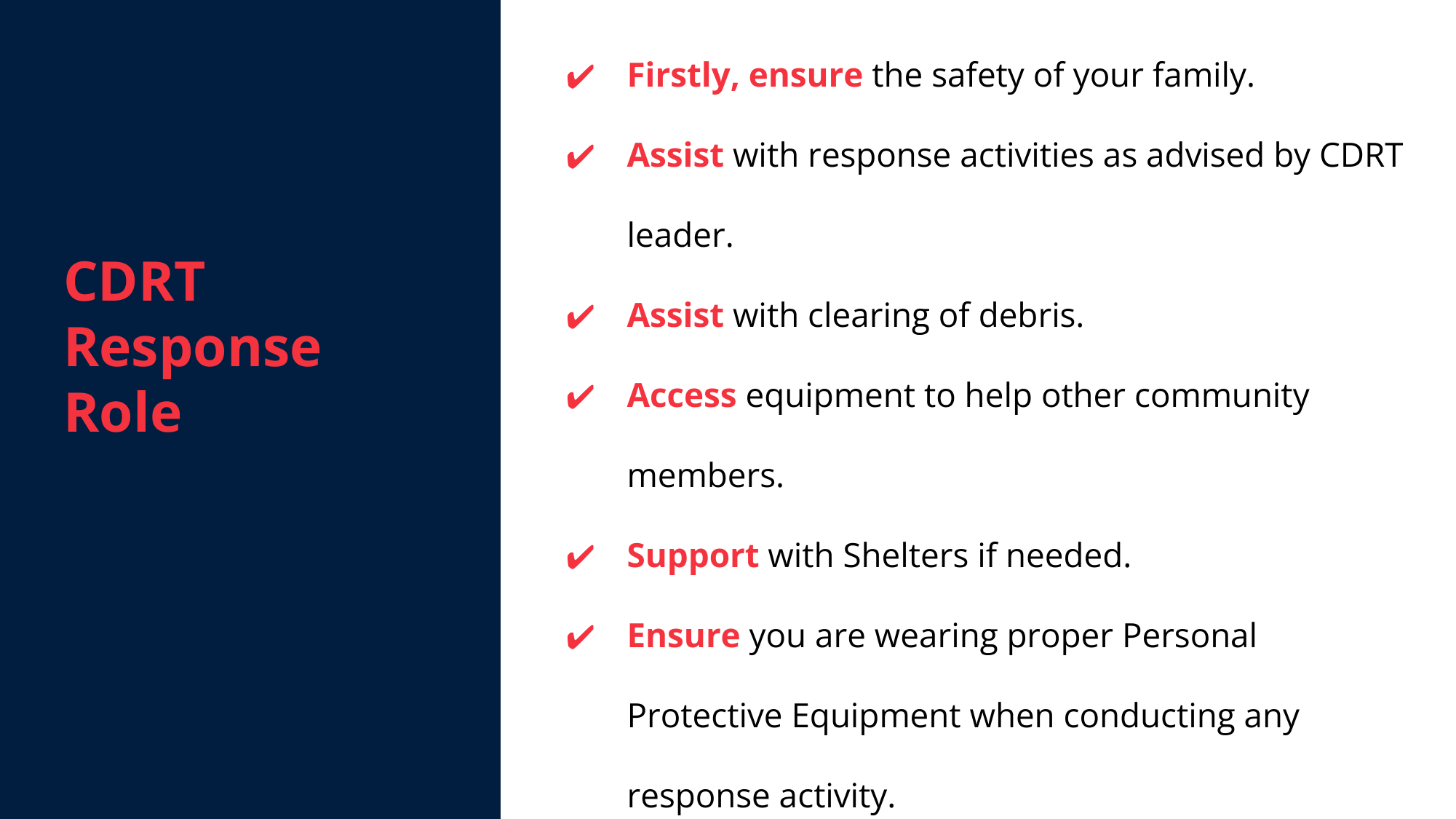

Firstly, ensure the safety of your family.
Assist with response activities as advised by CDRT leader.
Assist with clearing of debris.
Access equipment to help other community members.
Support with Shelters if needed.
Ensure you are wearing proper Personal Protective Equipment when conducting any response activity.
CDRT Response
Role